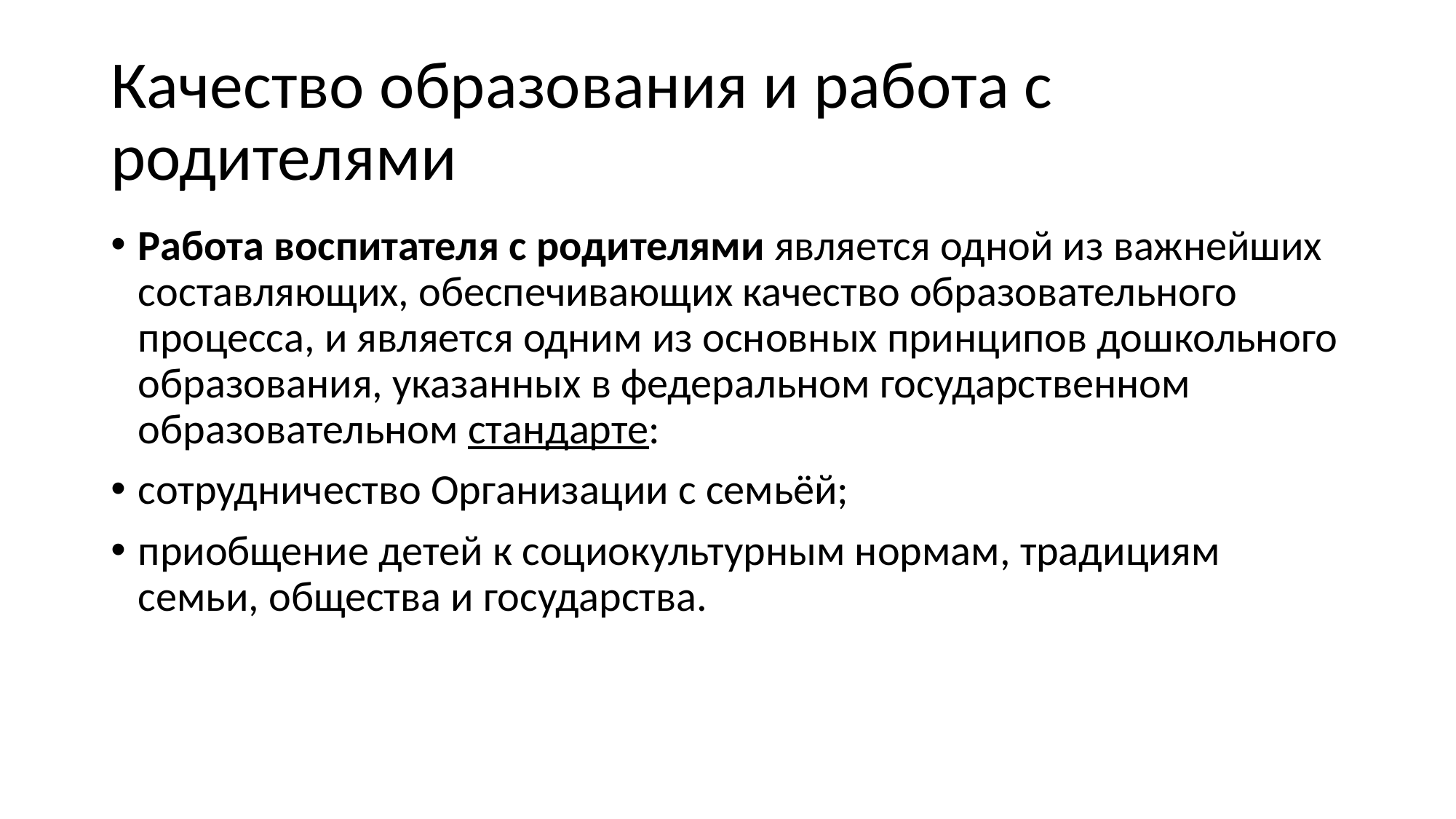

# Качество образования и работа с родителями
Работа воспитателя с родителями является одной из важнейших составляющих, обеспечивающих качество образовательного процесса, и является одним из основных принципов дошкольного образования, указанных в федеральном государственном образовательном стандарте:
сотрудничество Организации с семьёй;
приобщение детей к социокультурным нормам, традициям семьи, общества и государства.